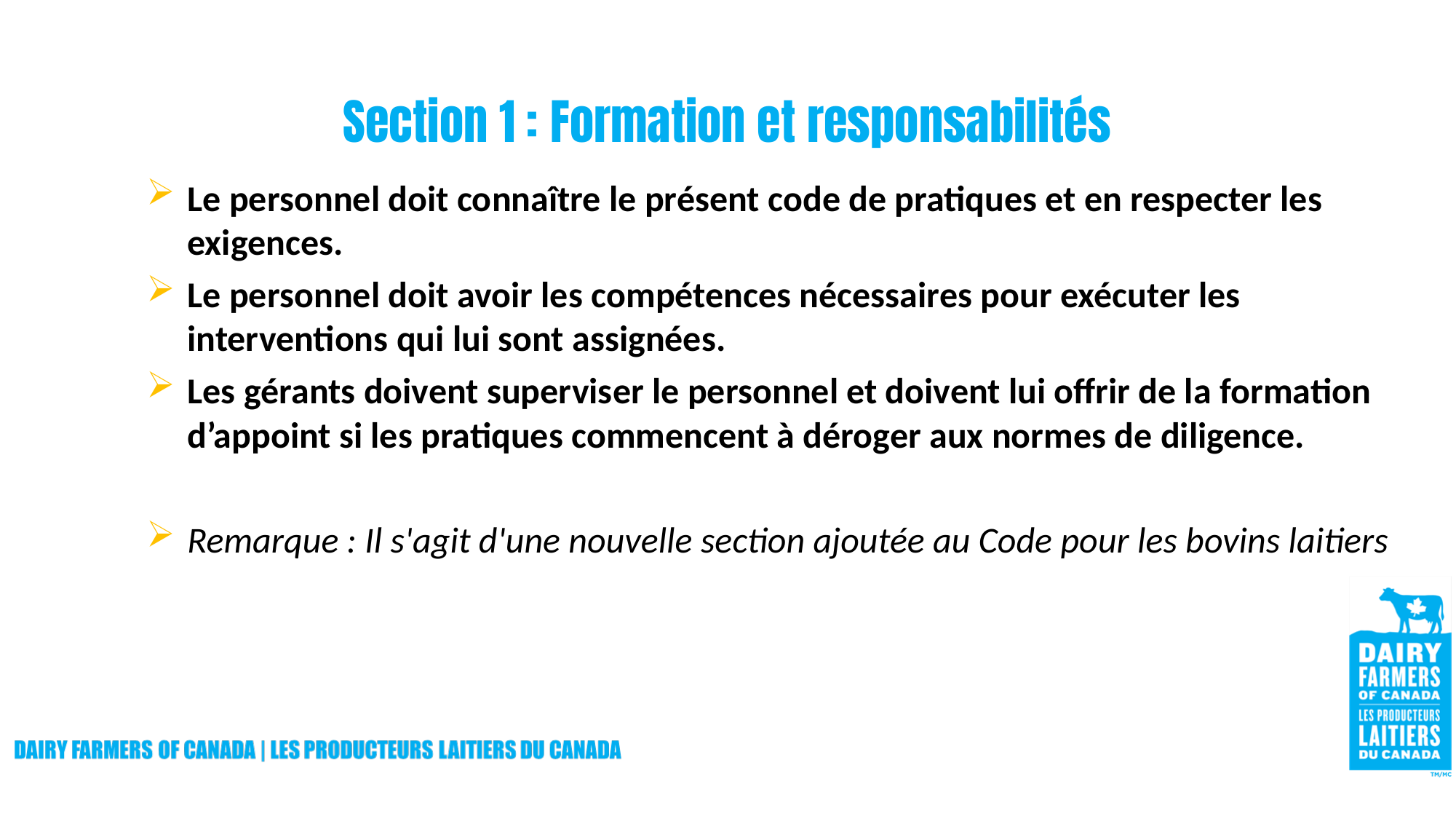

# Section 1 : Formation et responsabilités
Le personnel doit connaître le présent code de pratiques et en respecter les exigences.
Le personnel doit avoir les compétences nécessaires pour exécuter les interventions qui lui sont assignées.
Les gérants doivent superviser le personnel et doivent lui offrir de la formation d’appoint si les pratiques commencent à déroger aux normes de diligence.

Remarque : Il s'agit d'une nouvelle section ajoutée au Code pour les bovins laitiers